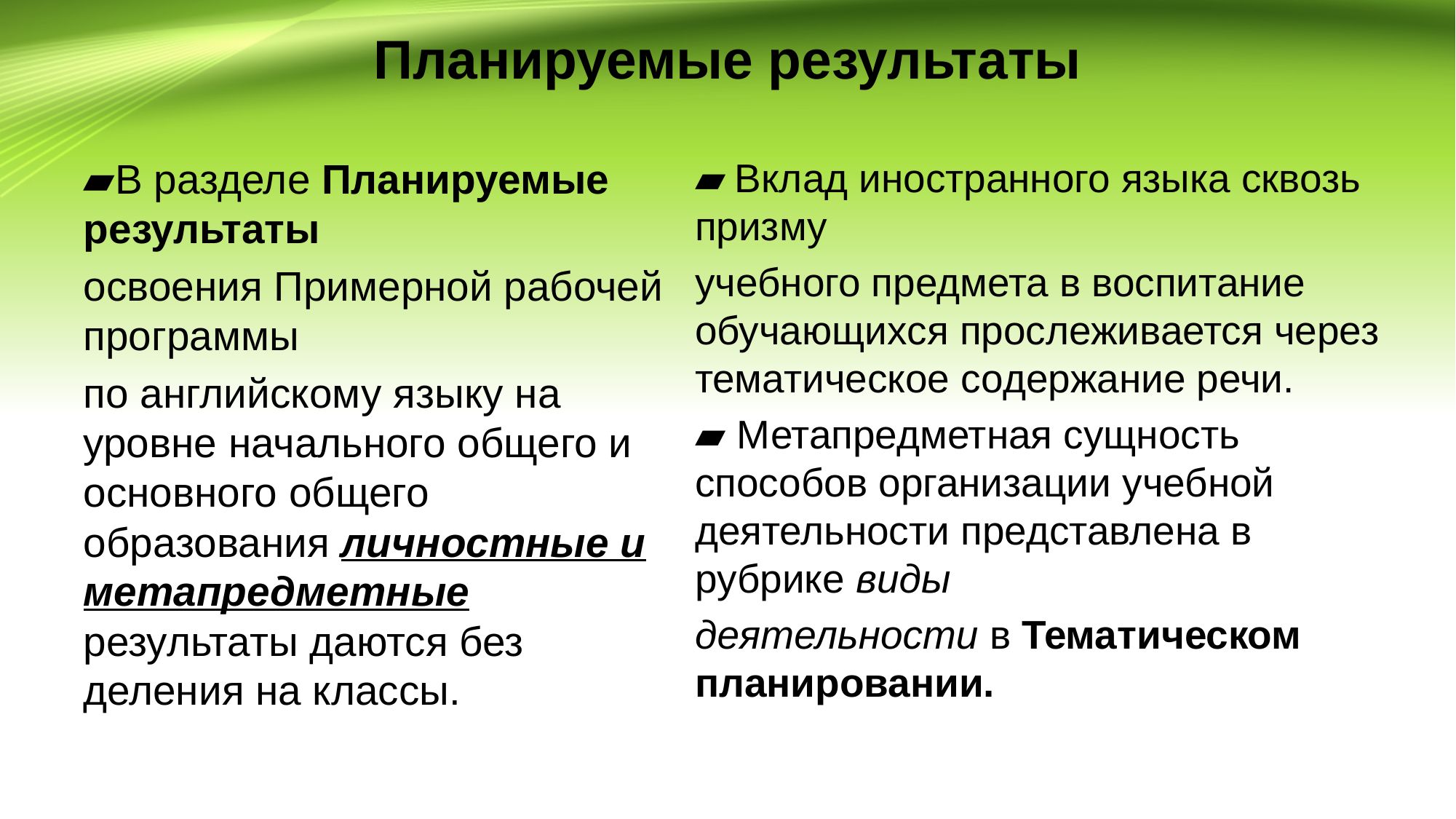

# Планируемые результаты
▰В разделе Планируемые результаты
освоения Примерной рабочей программы
по английскому языку на уровне начального общего и основного общего образования личностные и метапредметные результаты даются без деления на классы.

▰  Вклад иностранного языка сквозь призму
учебного предмета в воспитание обучающихся прослеживается через тематическое содержание речи.
▰ Метапредметная сущность способов организации учебной деятельности представлена в рубрике виды
деятельности в Тематическом планировании.